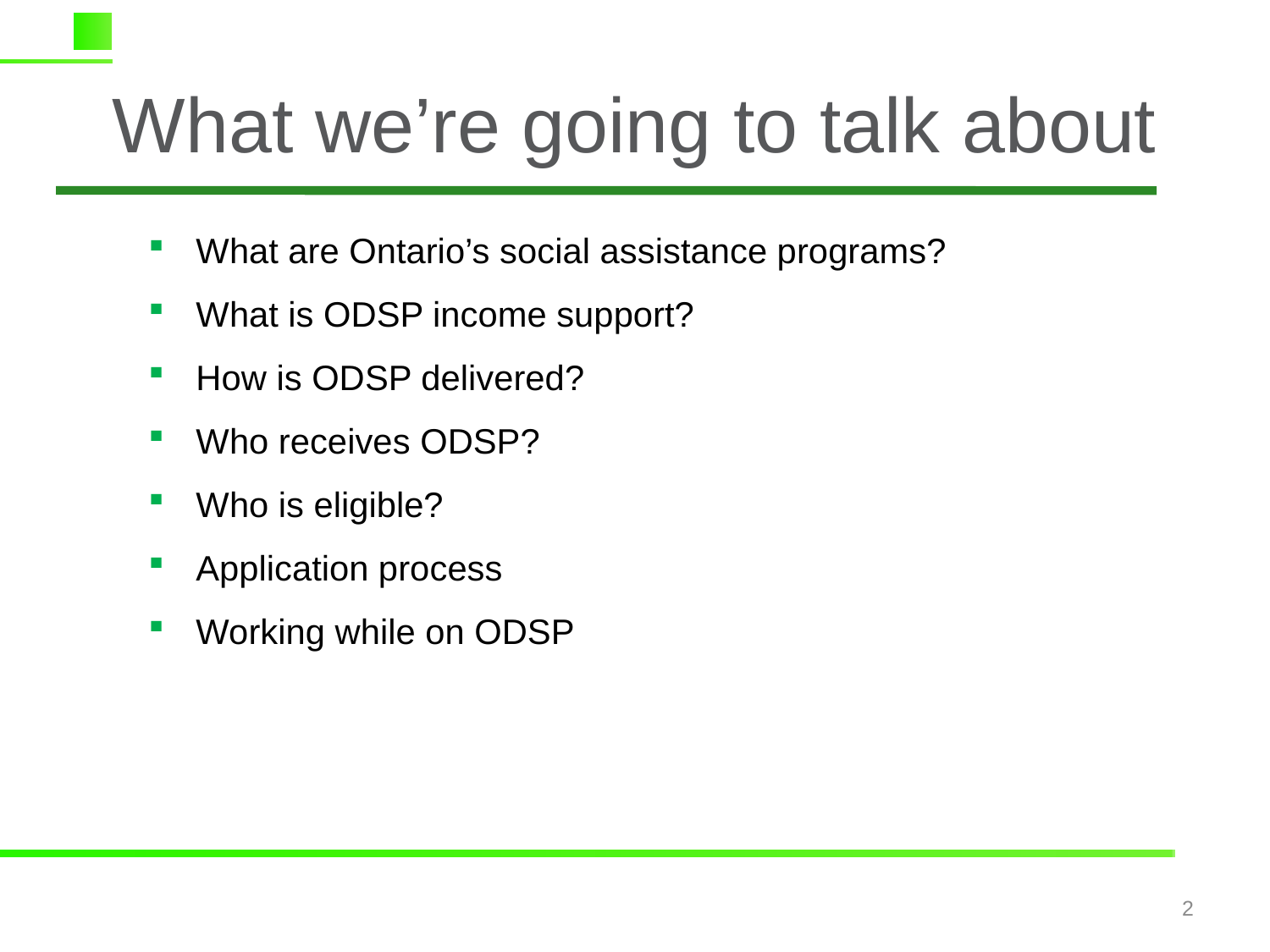

# What we’re going to talk about
What are Ontario’s social assistance programs?
What is ODSP income support?
How is ODSP delivered?
Who receives ODSP?
Who is eligible?
Application process
Working while on ODSP

2